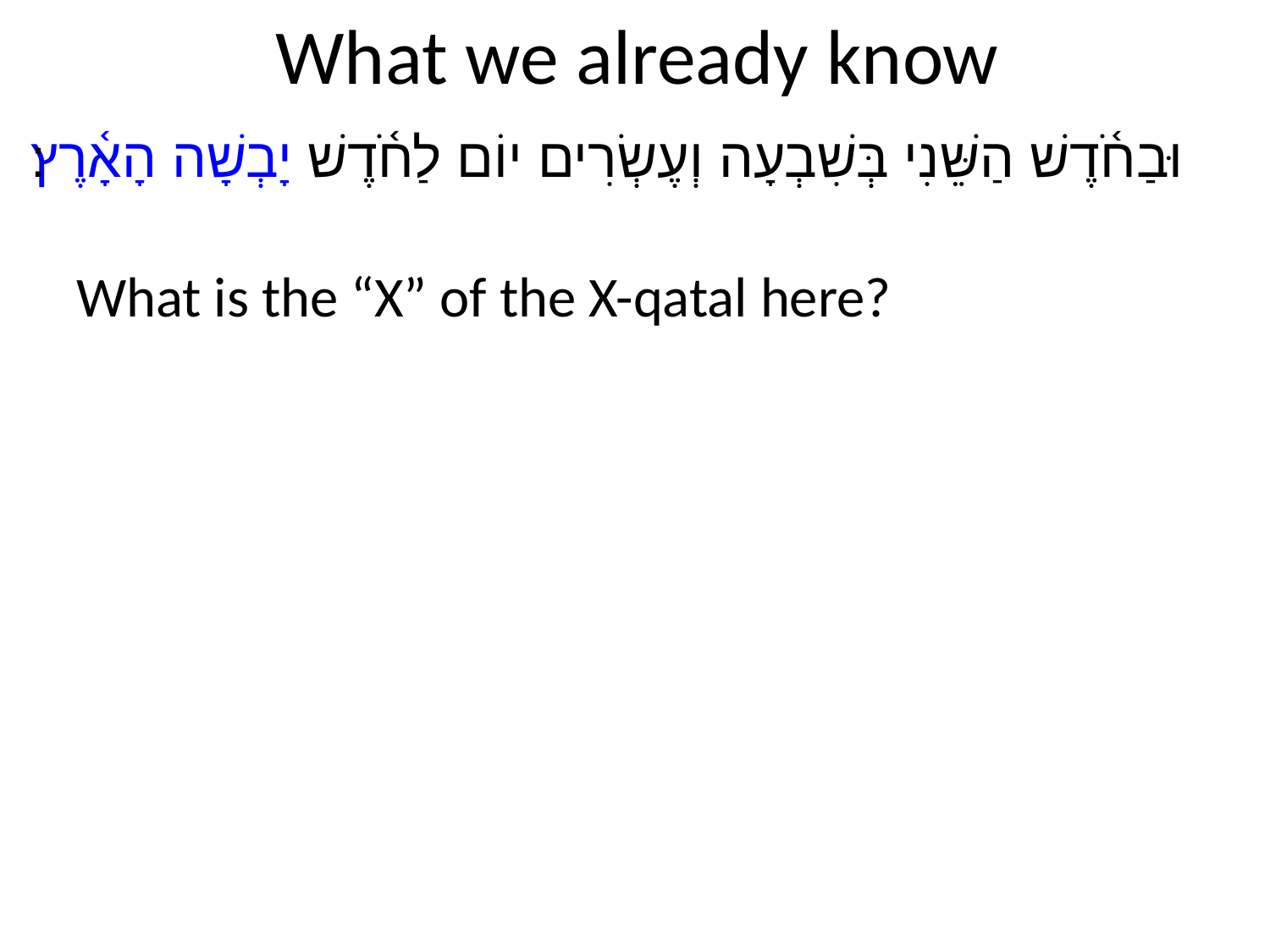

# What we already know
וּבַחֹ֫דֶשׁ הַשֵּׁנִי בְּשִׁבְעָה וְעֶשְׂרִים יוֹם לַחֹ֫דֶשׁ יָבְשָׁה הָאָ֫רֶץ׃
What is the “X” of the X-qatal here?